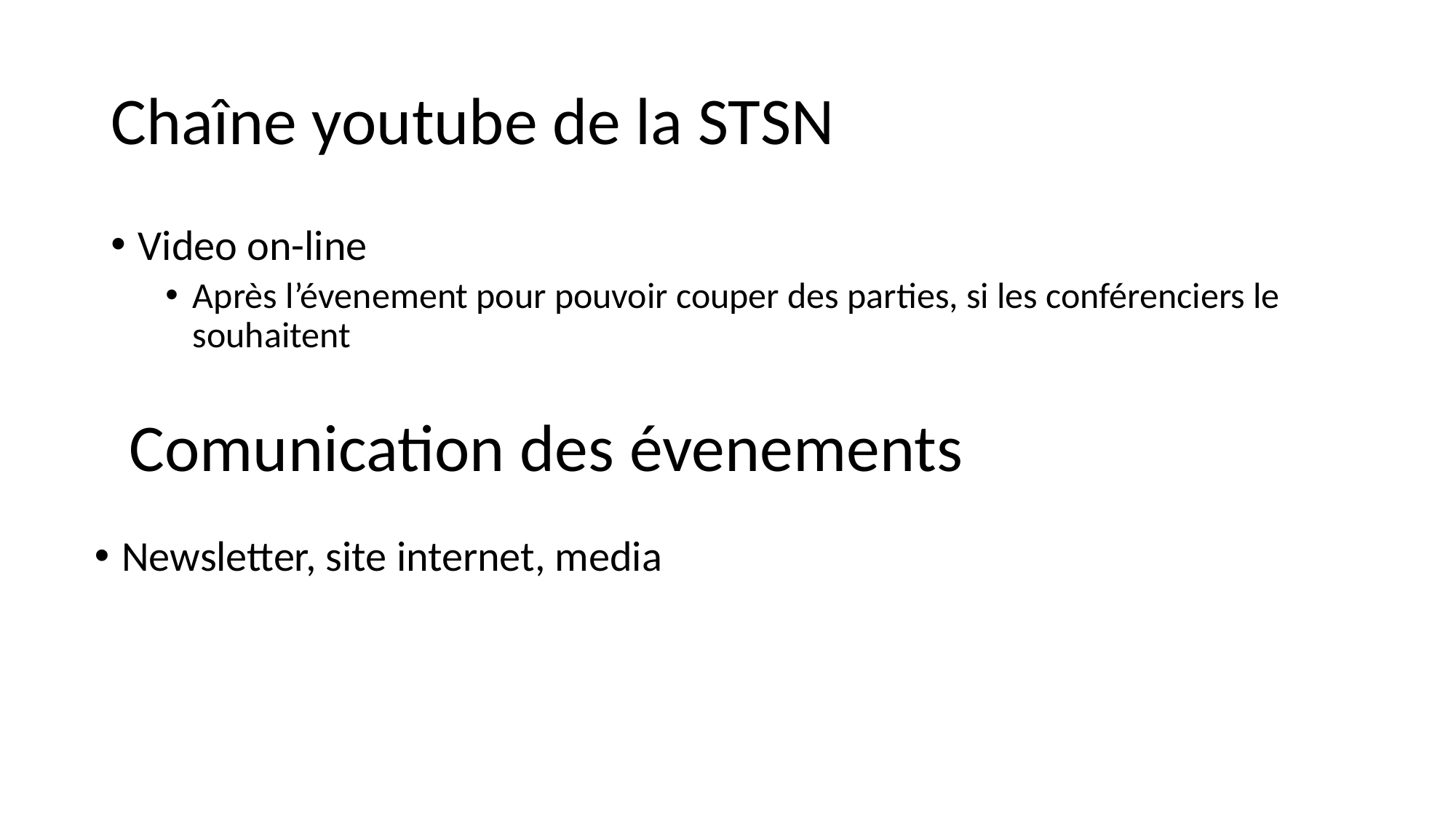

# Chaîne youtube de la STSN
Video on-line
Après l’évenement pour pouvoir couper des parties, si les conférenciers le souhaitent
Comunication des évenements
Newsletter, site internet, media